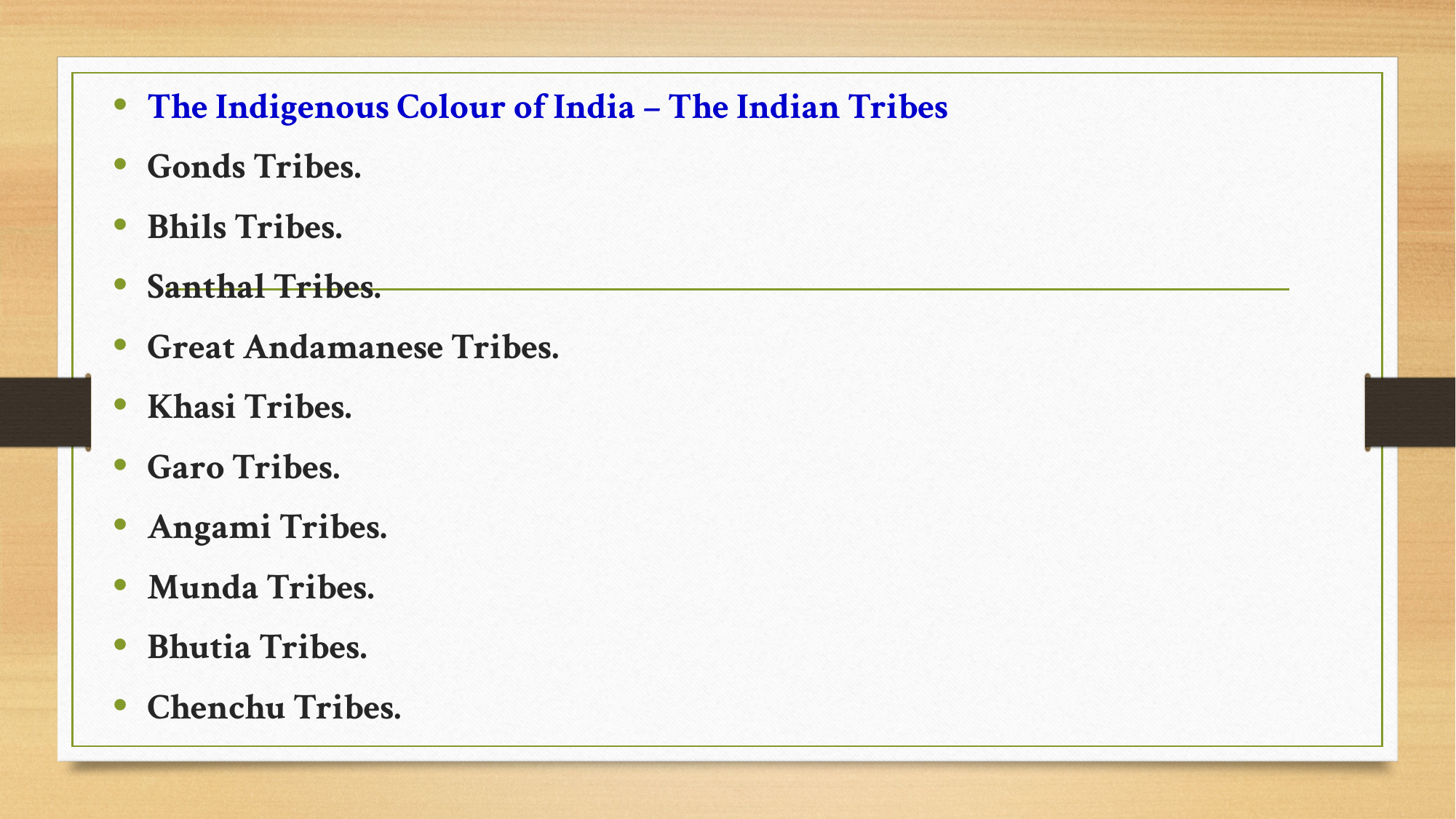

The Indigenous Colour of India – The Indian Tribes
Gonds Tribes.
Bhils Tribes.
Santhal Tribes.
Great Andamanese Tribes.
Khasi Tribes.
Garo Tribes.
Angami Tribes.
Munda Tribes.
Bhutia Tribes.
Chenchu Tribes.